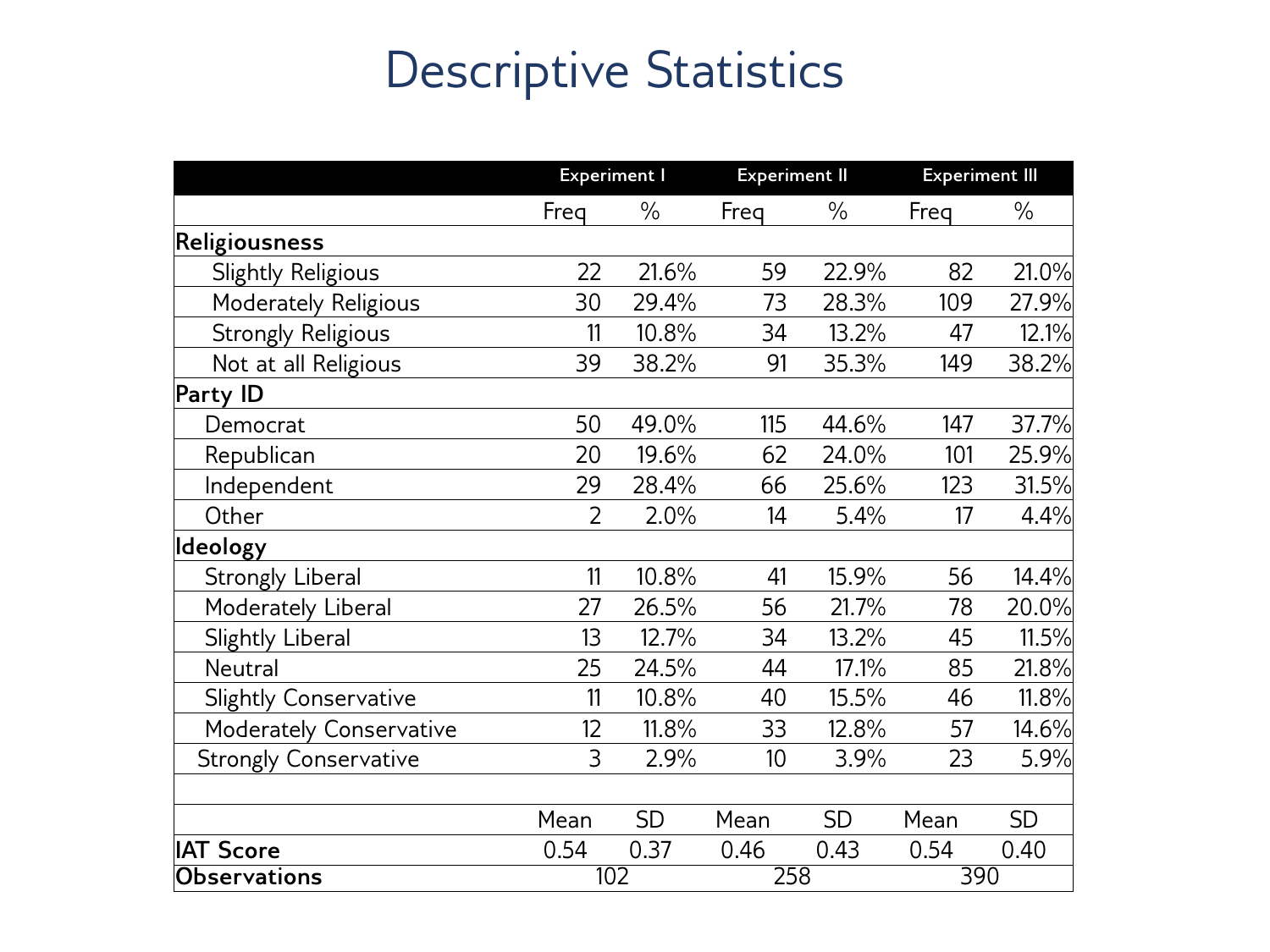

Descriptive Statistics
|  | Experiment I |  | Experiment II |  | Experiment III |  |
| --- | --- | --- | --- | --- | --- | --- |
|  | Freq | % | Freq | % | Freq | % |
| Religiousness |  |  |  |  |  |  |
| Slightly Religious | 22 | 21.6% | 59 | 22.9% | 82 | 21.0% |
| Moderately Religious | 30 | 29.4% | 73 | 28.3% | 109 | 27.9% |
| Strongly Religious | 11 | 10.8% | 34 | 13.2% | 47 | 12.1% |
| Not at all Religious | 39 | 38.2% | 91 | 35.3% | 149 | 38.2% |
| Party ID |  |  |  |  |  |  |
| Democrat | 50 | 49.0% | 115 | 44.6% | 147 | 37.7% |
| Republican | 20 | 19.6% | 62 | 24.0% | 101 | 25.9% |
| Independent | 29 | 28.4% | 66 | 25.6% | 123 | 31.5% |
| Other | 2 | 2.0% | 14 | 5.4% | 17 | 4.4% |
| Ideology |  |  |  |  |  |  |
| Strongly Liberal | 11 | 10.8% | 41 | 15.9% | 56 | 14.4% |
| Moderately Liberal | 27 | 26.5% | 56 | 21.7% | 78 | 20.0% |
| Slightly Liberal | 13 | 12.7% | 34 | 13.2% | 45 | 11.5% |
| Neutral | 25 | 24.5% | 44 | 17.1% | 85 | 21.8% |
| Slightly Conservative | 11 | 10.8% | 40 | 15.5% | 46 | 11.8% |
| Moderately Conservative | 12 | 11.8% | 33 | 12.8% | 57 | 14.6% |
| Strongly Conservative | 3 | 2.9% | 10 | 3.9% | 23 | 5.9% |
|  |  |  |  |  |  |  |
|  | Mean | SD | Mean | SD | Mean | SD |
| IAT Score | 0.54 | 0.37 | 0.46 | 0.43 | 0.54 | 0.40 |
| Observations | 102 |  | 258 |  | 390 |  |
34